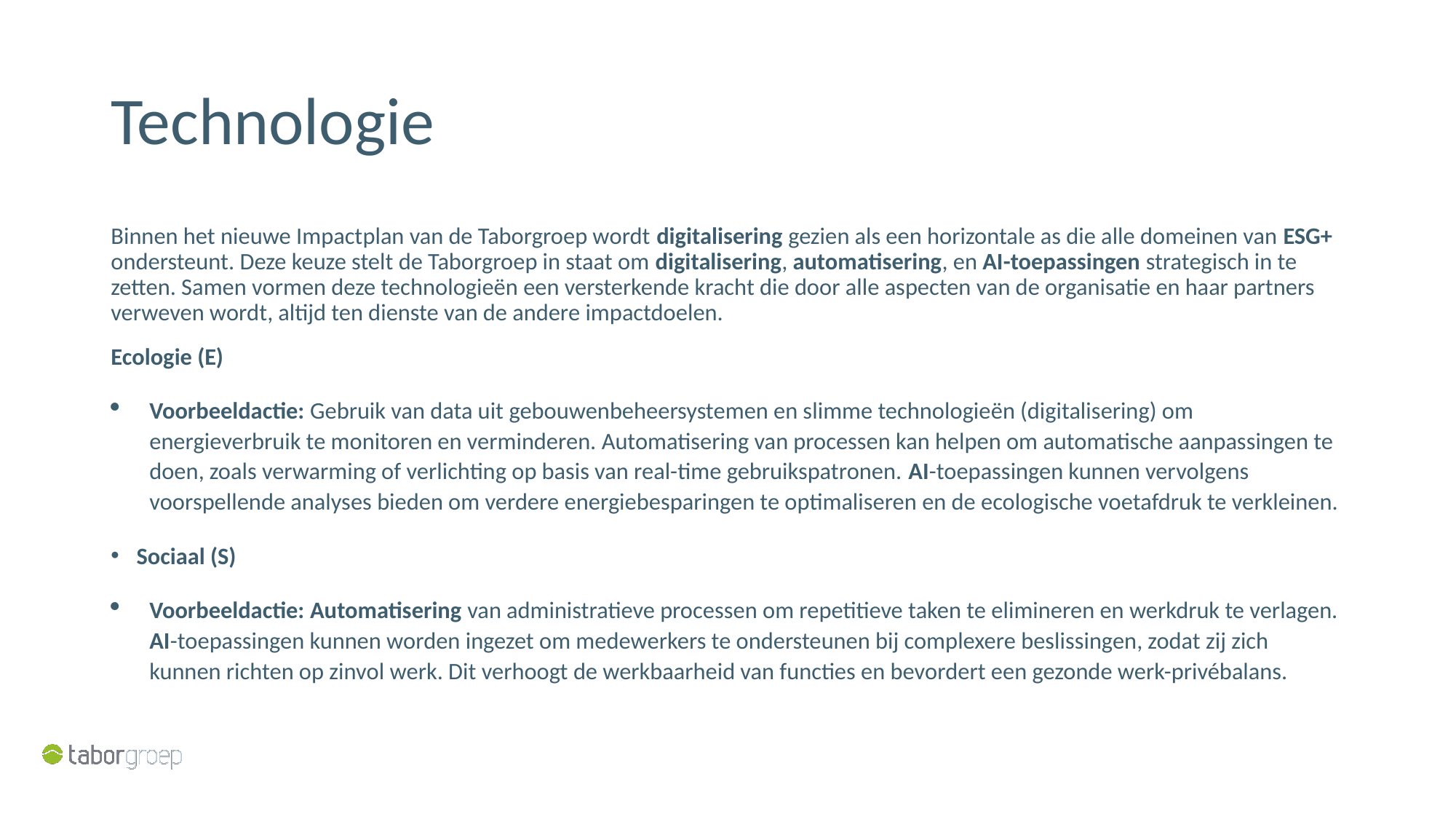

# Technologie
Binnen het nieuwe Impactplan van de Taborgroep wordt digitalisering gezien als een horizontale as die alle domeinen van ESG+ ondersteunt. Deze keuze stelt de Taborgroep in staat om digitalisering, automatisering, en AI-toepassingen strategisch in te zetten. Samen vormen deze technologieën een versterkende kracht die door alle aspecten van de organisatie en haar partners verweven wordt, altijd ten dienste van de andere impactdoelen.
Ecologie (E)
Voorbeeldactie: Gebruik van data uit gebouwenbeheersystemen en slimme technologieën (digitalisering) om energieverbruik te monitoren en verminderen. Automatisering van processen kan helpen om automatische aanpassingen te doen, zoals verwarming of verlichting op basis van real-time gebruikspatronen. AI-toepassingen kunnen vervolgens voorspellende analyses bieden om verdere energiebesparingen te optimaliseren en de ecologische voetafdruk te verkleinen.
Sociaal (S)
Voorbeeldactie: Automatisering van administratieve processen om repetitieve taken te elimineren en werkdruk te verlagen. AI-toepassingen kunnen worden ingezet om medewerkers te ondersteunen bij complexere beslissingen, zodat zij zich kunnen richten op zinvol werk. Dit verhoogt de werkbaarheid van functies en bevordert een gezonde werk-privébalans.